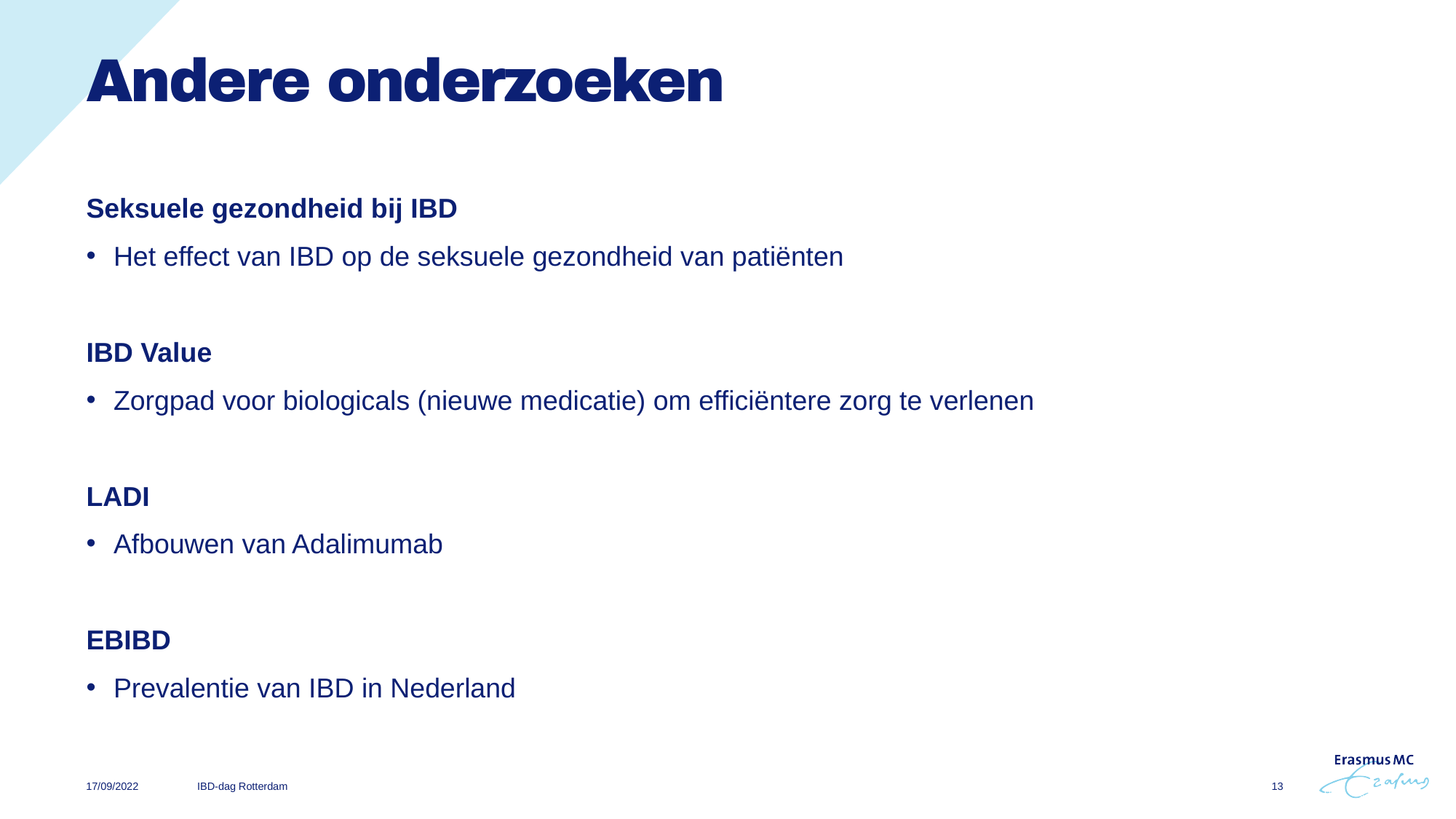

# Andere onderzoeken
Seksuele gezondheid bij IBD
Het effect van IBD op de seksuele gezondheid van patiënten

IBD Value
Zorgpad voor biologicals (nieuwe medicatie) om efficiëntere zorg te verlenen

LADI
Afbouwen van Adalimumab

EBIBD
Prevalentie van IBD in Nederland

IBD-dag Rotterdam
17/09/2022
13